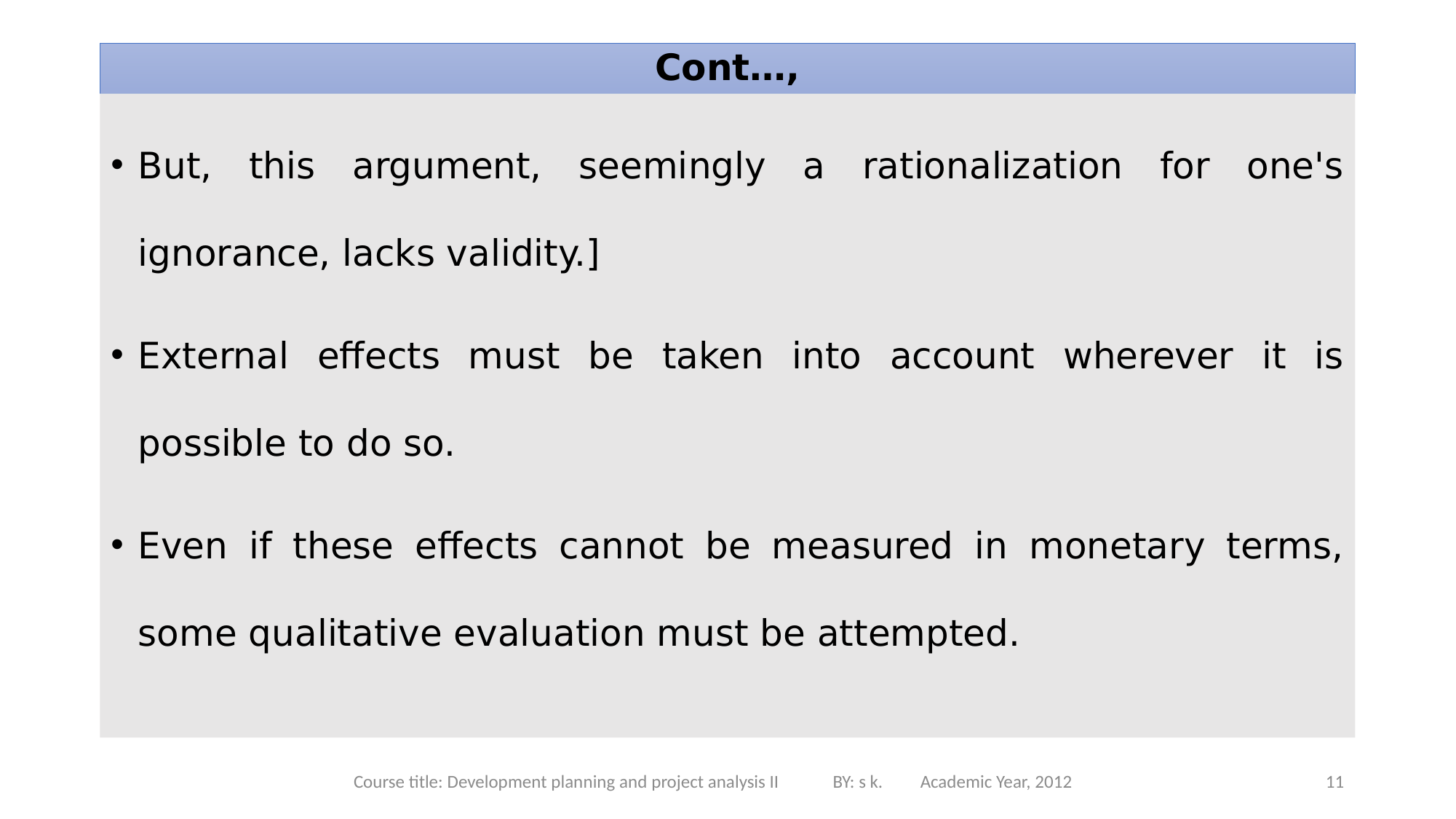

# Cont…,
But, this argument, seemingly a rationalization for one's ignorance, lacks validity.]
External effects must be taken into account wherever it is possible to do so.
Even if these effects cannot be measured in monetary terms, some qualitative evaluation must be attempted.

Course title: Development planning and project analysis II             BY: s k.         Academic Year, 2012
11